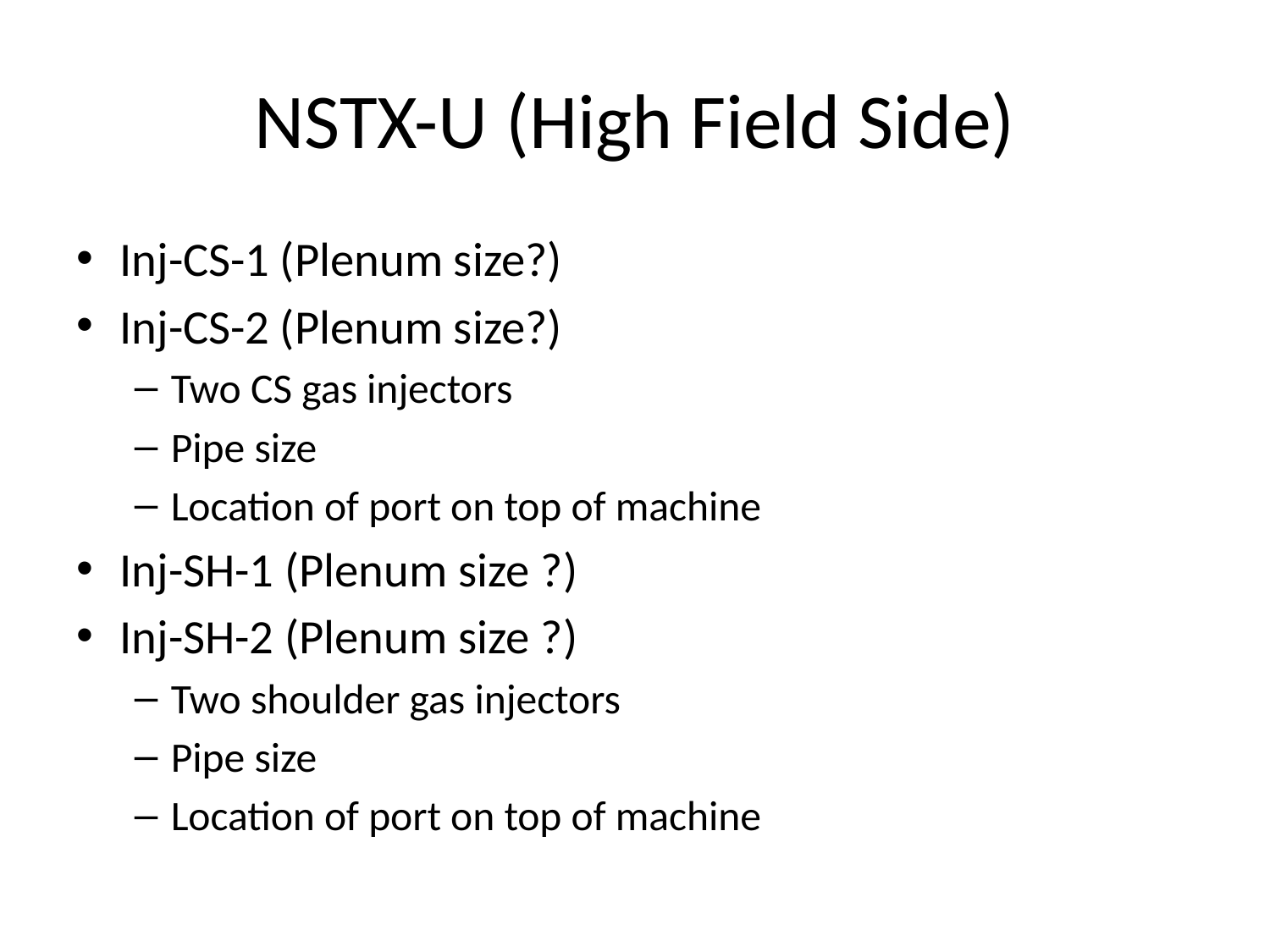

# NSTX-U (High Field Side)
Inj-CS-1 (Plenum size?)
Inj-CS-2 (Plenum size?)
Two CS gas injectors
Pipe size
Location of port on top of machine
Inj-SH-1 (Plenum size ?)
Inj-SH-2 (Plenum size ?)
Two shoulder gas injectors
Pipe size
Location of port on top of machine